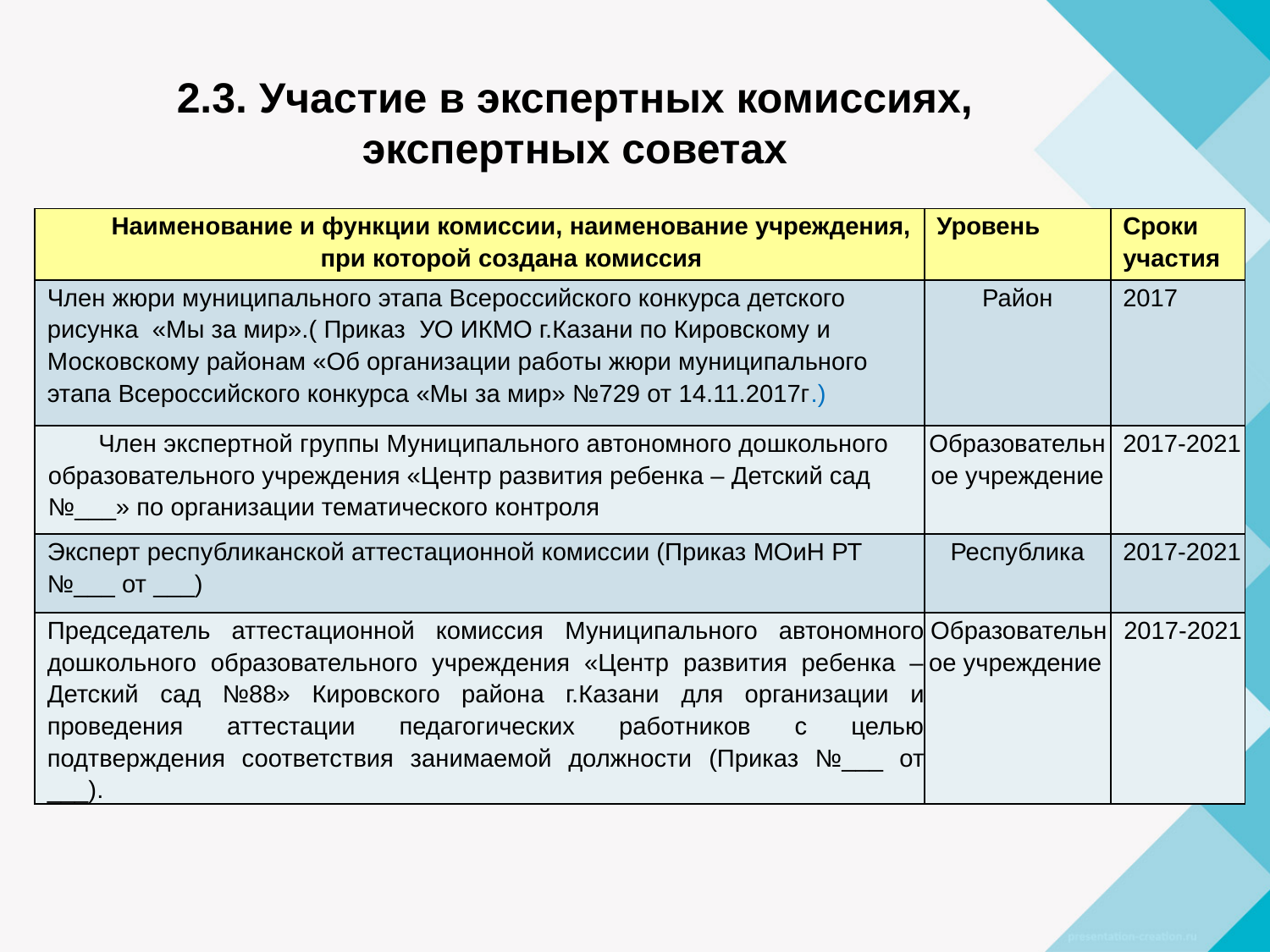

# 2.3. Участие в экспертных комиссиях, экспертных советах
| Наименование и функции комиссии, наименование учреждения, при которой создана комиссия | Уровень | Сроки участия |
| --- | --- | --- |
| Член жюри муниципального этапа Всероссийского конкурса детского рисунка «Мы за мир».( Приказ УО ИКМО г.Казани по Кировскому и Московскому районам «Об организации работы жюри муниципального этапа Всероссийского конкурса «Мы за мир» №729 от 14.11.2017г.) | Район | 2017 |
| Член экспертной группы Муниципального автономного дошкольного образовательного учреждения «Центр развития ребенка – Детский сад №\_\_\_» по организации тематического контроля | Образовательное учреждение | 2017-2021 |
| Эксперт республиканской аттестационной комиссии (Приказ МОиН РТ №\_\_\_ от \_\_\_) | Республика | 2017-2021 |
| Председатель аттестационной комиссия Муниципального автономного дошкольного образовательного учреждения «Центр развития ребенка – Детский сад №88» Кировского района г.Казани для организации и проведения аттестации педагогических работников с целью подтверждения соответствия занимаемой должности (Приказ №\_\_\_ от \_\_\_). | Образовательное учреждение | 2017-2021 |